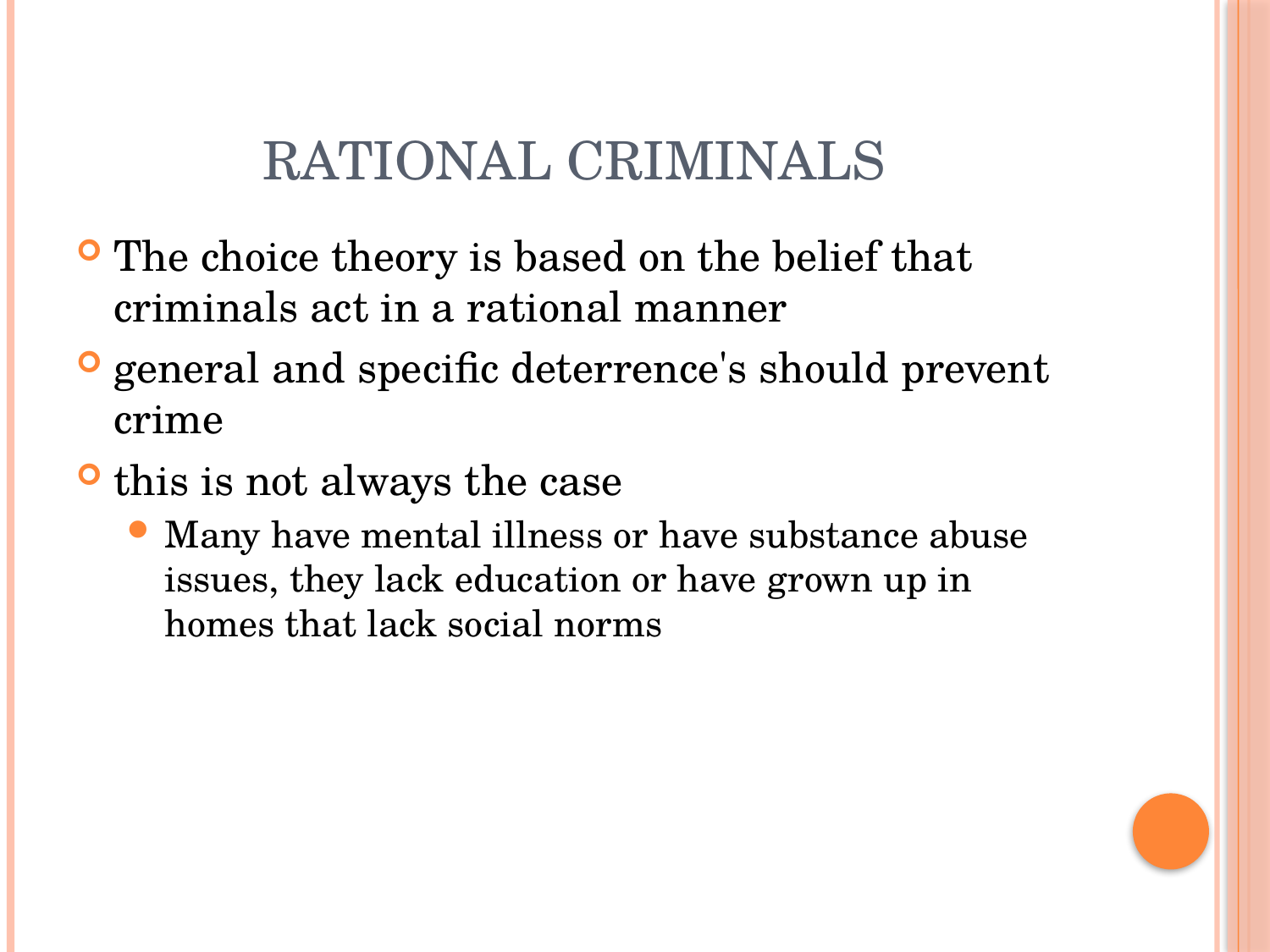

# Rational Criminals
The choice theory is based on the belief that criminals act in a rational manner
general and specific deterrence's should prevent crime
this is not always the case
Many have mental illness or have substance abuse issues, they lack education or have grown up in homes that lack social norms